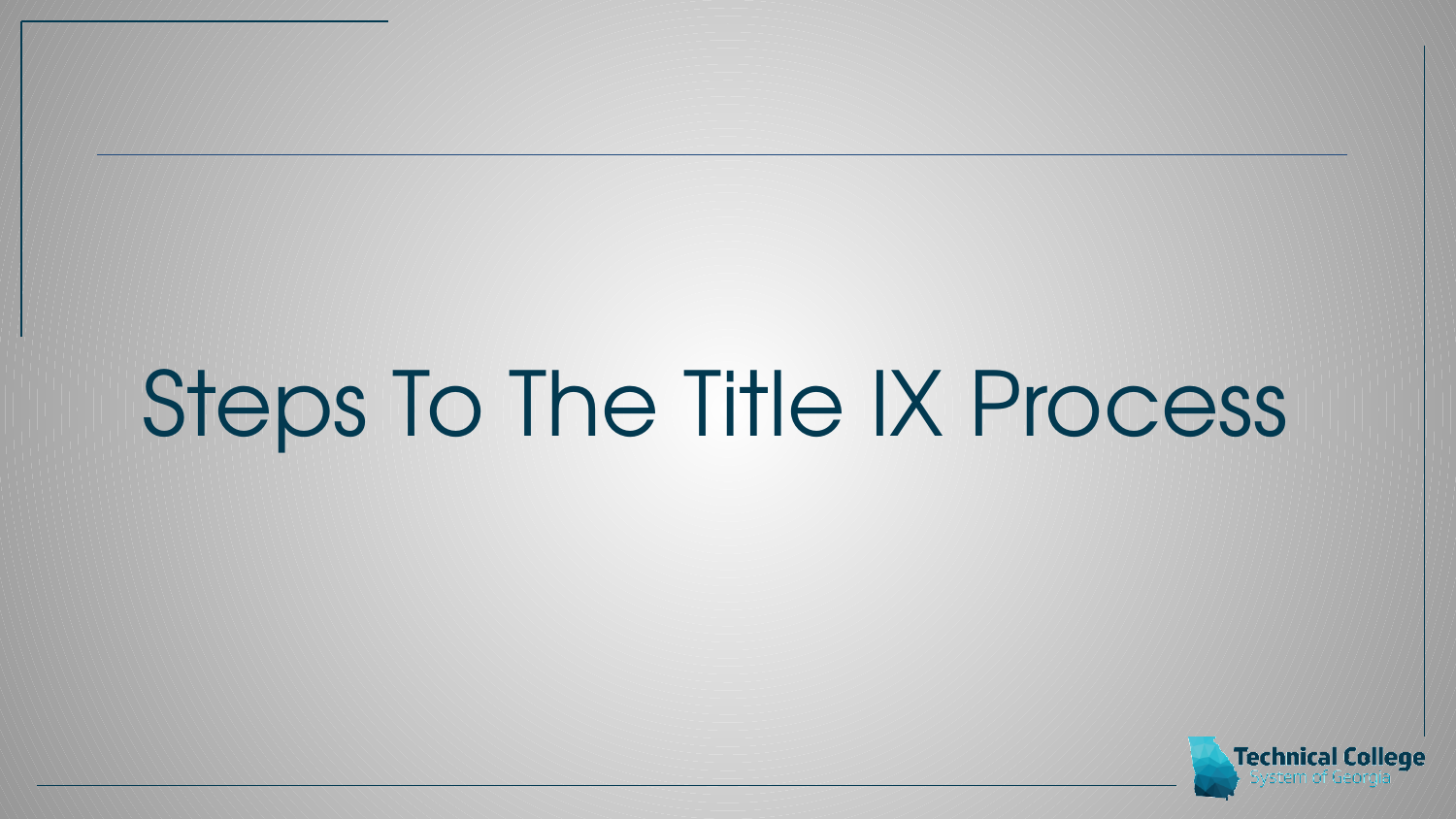

#

Steps To The Title IX Process